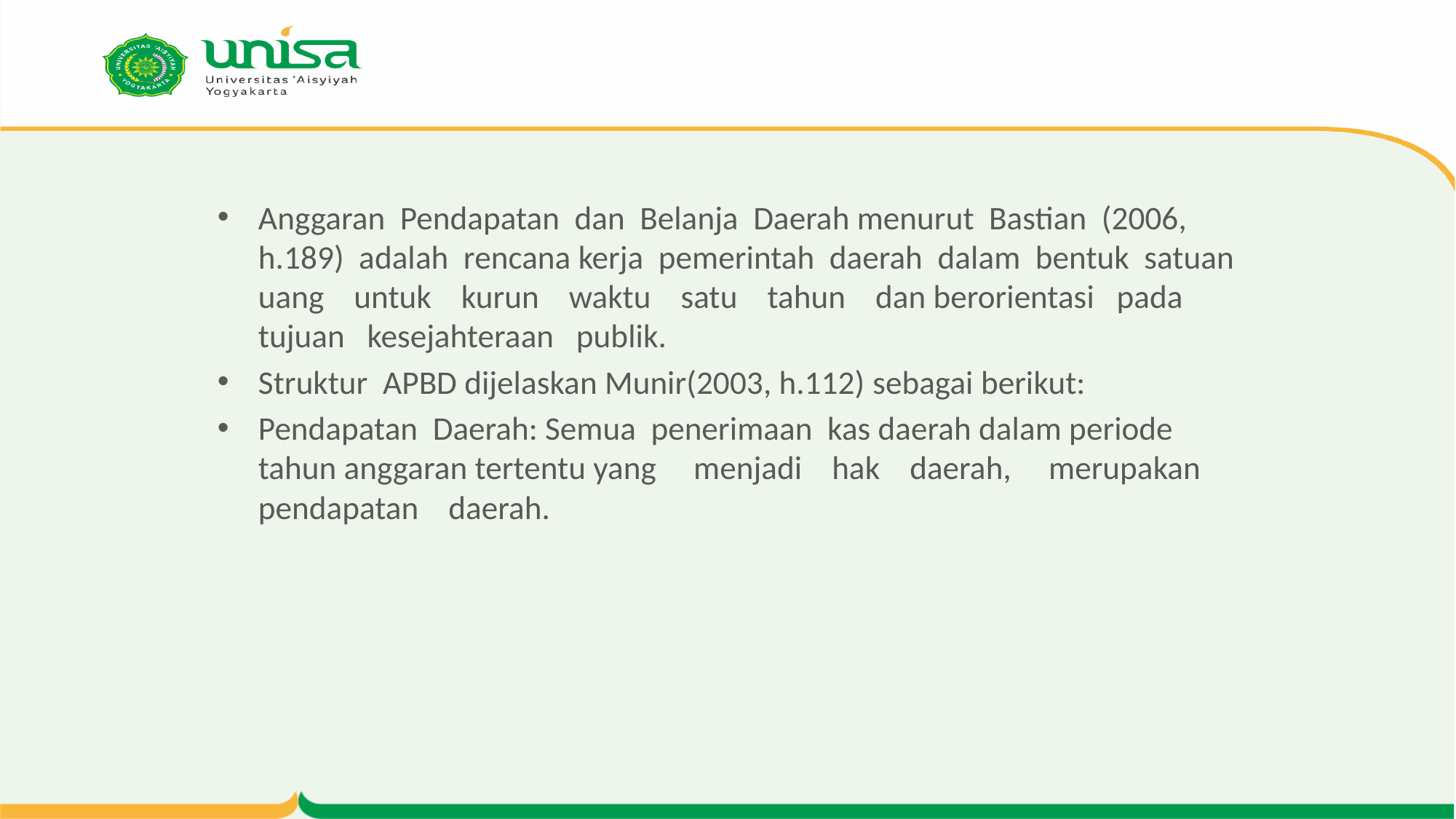

#
Anggaran  Pendapatan  dan  Belanja  Daerah menurut  Bastian  (2006,  h.189)  adalah  rencana kerja  pemerintah  daerah  dalam  bentuk  satuan uang    untuk    kurun    waktu    satu    tahun    dan berorientasi   pada   tujuan   kesejahteraan   publik.
Struktur  APBD dijelaskan Munir(2003, h.112) sebagai berikut:
Pendapatan  Daerah: Semua  penerimaan  kas daerah dalam periode tahun anggaran tertentu yang     menjadi    hak    daerah,     merupakan pendapatan    daerah.